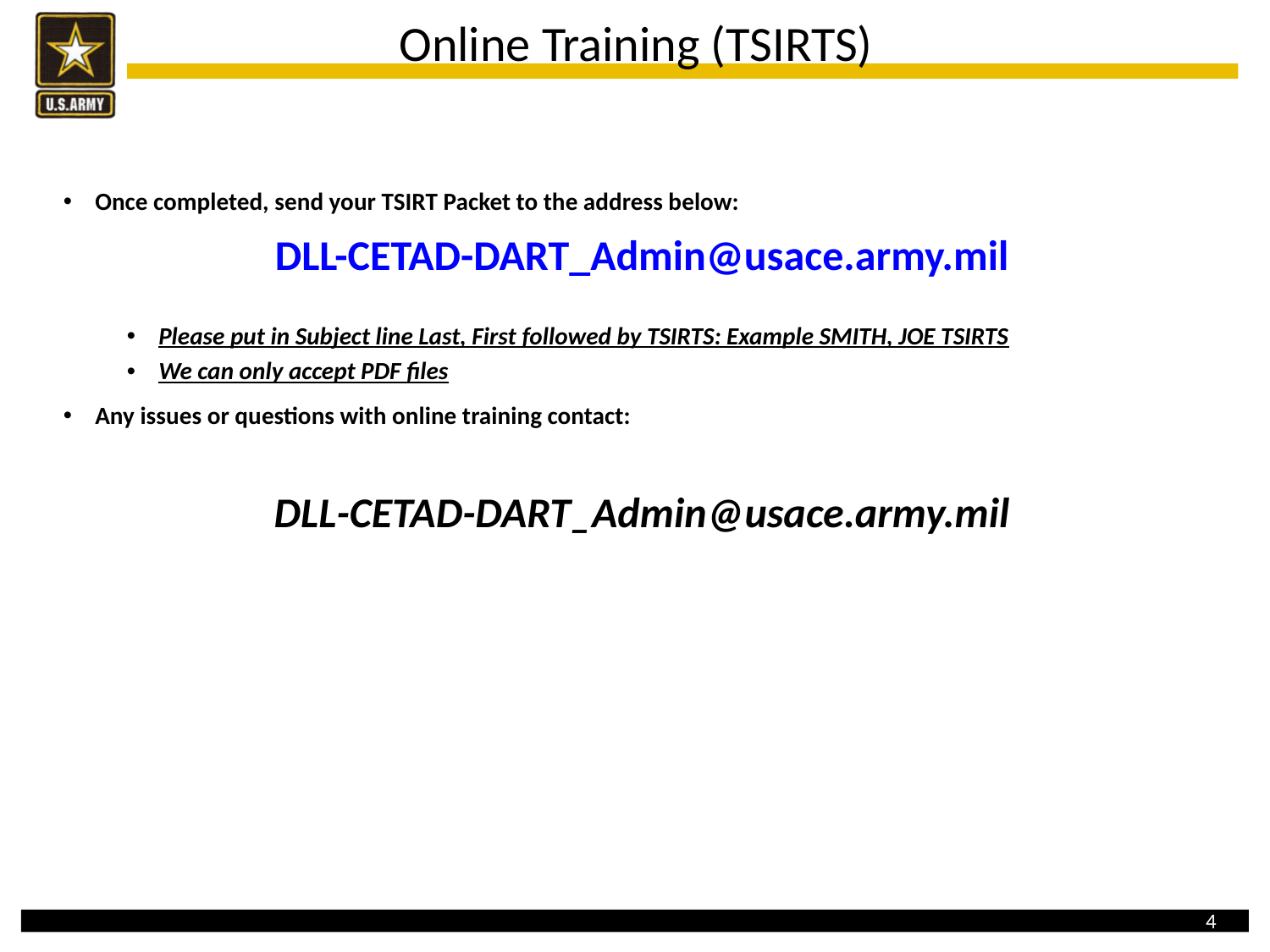

Online Training (TSIRTS)
Once completed, send your TSIRT Packet to the address below:
DLL-CETAD-DART_Admin@usace.army.mil

Please put in Subject line Last, First followed by TSIRTS: Example SMITH, JOE TSIRTS
We can only accept PDF files
Any issues or questions with online training contact:

DLL-CETAD-DART_Admin@usace.army.mil

4